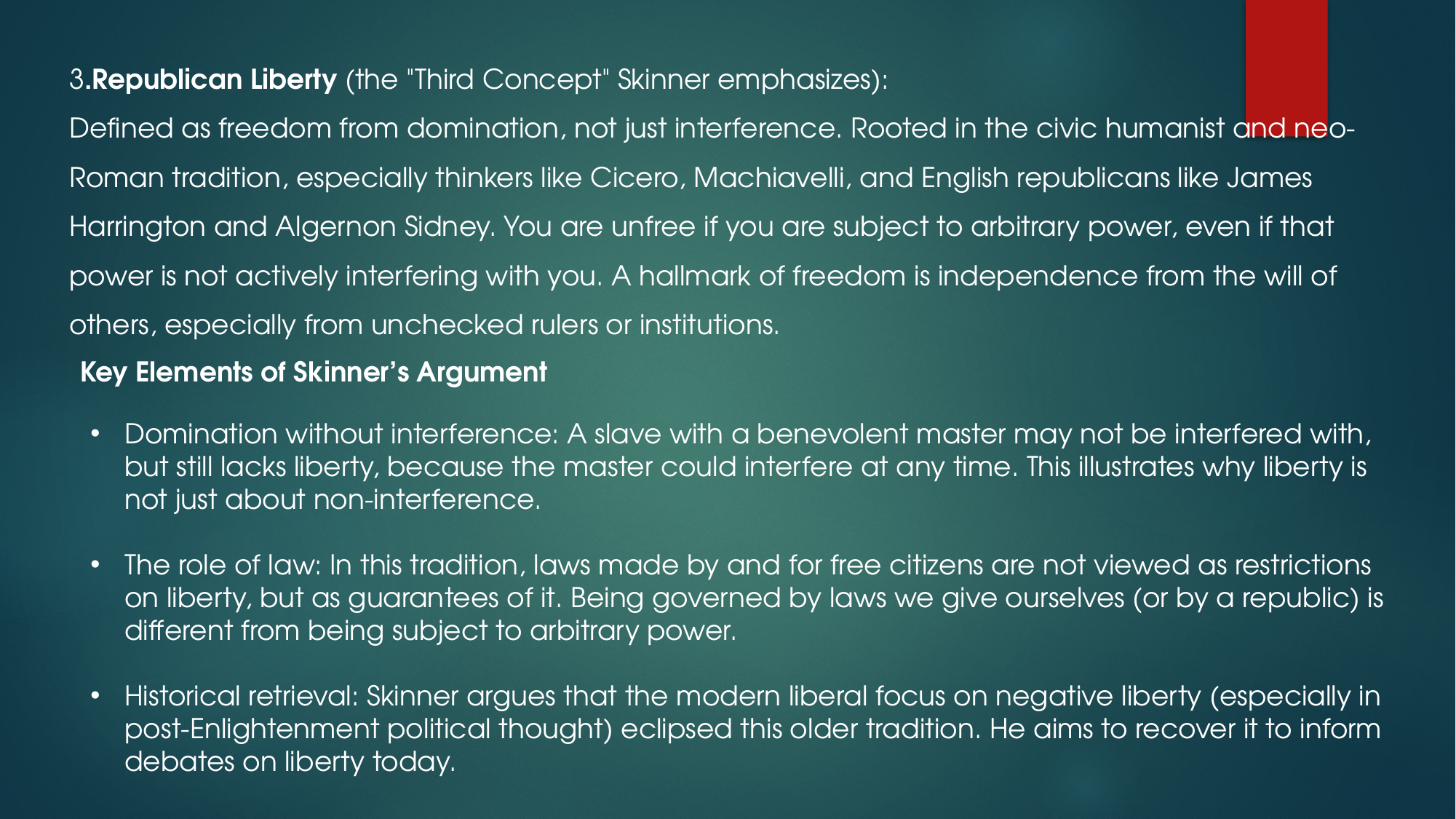

3.Republican Liberty (the "Third Concept" Skinner emphasizes):
Defined as freedom from domination, not just interference. Rooted in the civic humanist and neo-Roman tradition, especially thinkers like Cicero, Machiavelli, and English republicans like James Harrington and Algernon Sidney. You are unfree if you are subject to arbitrary power, even if that power is not actively interfering with you. A hallmark of freedom is independence from the will of others, especially from unchecked rulers or institutions.
Key Elements of Skinner’s Argument
Domination without interference: A slave with a benevolent master may not be interfered with, but still lacks liberty, because the master could interfere at any time. This illustrates why liberty is not just about non-interference.

The role of law: In this tradition, laws made by and for free citizens are not viewed as restrictions on liberty, but as guarantees of it. Being governed by laws we give ourselves (or by a republic) is different from being subject to arbitrary power.

Historical retrieval: Skinner argues that the modern liberal focus on negative liberty (especially in post-Enlightenment political thought) eclipsed this older tradition. He aims to recover it to inform debates on liberty today.